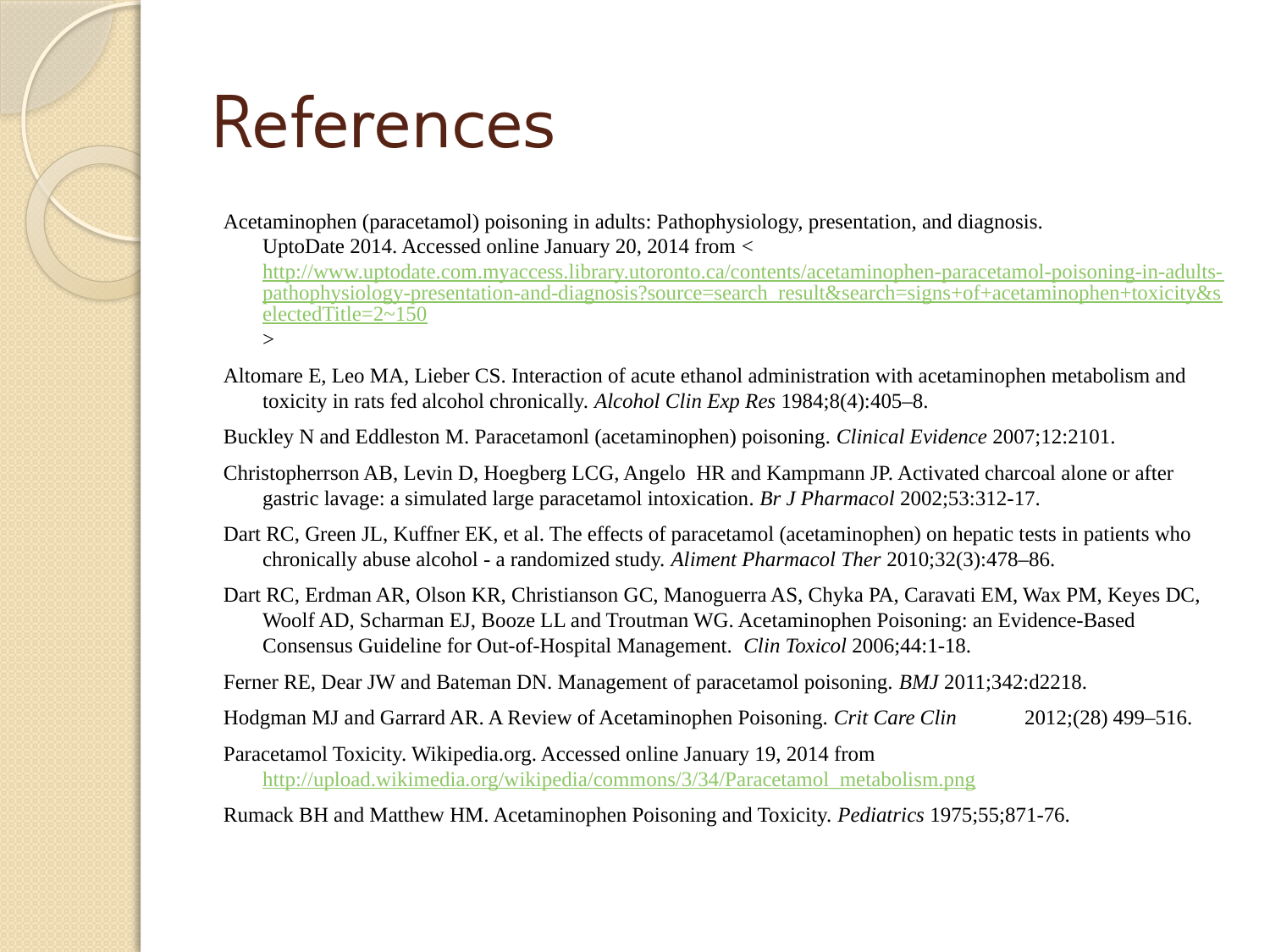

# References
Acetaminophen (paracetamol) poisoning in adults: Pathophysiology, presentation, and diagnosis. 	UptoDate 2014. Accessed online January 20, 2014 from <http://www.uptodate.com.myaccess.library.utoronto.ca/contents/acetaminophen-	paracetamol-poisoning-in-adults-pathophysiology-presentation-and-diagnosis?source=search_result&search=signs+of+acetaminophen+toxicity&selectedTitl	e=2~150>
Altomare E, Leo MA, Lieber CS. Interaction of acute ethanol administration with acetaminophen metabolism and toxicity in rats fed alcohol chronically. Alcohol Clin Exp Res 1984;8(4):405–8.
Buckley N and Eddleston M. Paracetamonl (acetaminophen) poisoning. Clinical Evidence 2007;12:2101.
Christopherrson AB, Levin D, Hoegberg LCG, Angelo  HR and Kampmann JP. Activated charcoal alone or after gastric lavage: a simulated large paracetamol intoxication. Br J Pharmacol 2002;53:312-17.
Dart RC, Green JL, Kuffner EK, et al. The effects of paracetamol (acetaminophen) on hepatic tests in patients who chronically abuse alcohol - a randomized study. Aliment Pharmacol Ther 2010;32(3):478–86.
Dart RC, Erdman AR, Olson KR, Christianson GC, Manoguerra AS, Chyka PA, Caravati EM, Wax PM, Keyes DC, Woolf AD, Scharman EJ, Booze LL and Troutman WG. Acetaminophen Poisoning: an Evidence-Based Consensus Guideline for Out-of-Hospital Management.  Clin Toxicol 2006;44:1-18.
Ferner RE, Dear JW and Bateman DN. Management of paracetamol poisoning. BMJ 2011;342:d2218.
Hodgman MJ and Garrard AR. A Review of Acetaminophen Poisoning. Crit Care Clin 	2012;(28) 499–516.
Paracetamol Toxicity. Wikipedia.org. Accessed online January 19, 2014 from 	http://upload.wikimedia.org/wikipedia/commons/3/34/Paracetamol_metabolism.png
Rumack BH and Matthew HM. Acetaminophen Poisoning and Toxicity. Pediatrics 1975;55;871-76.